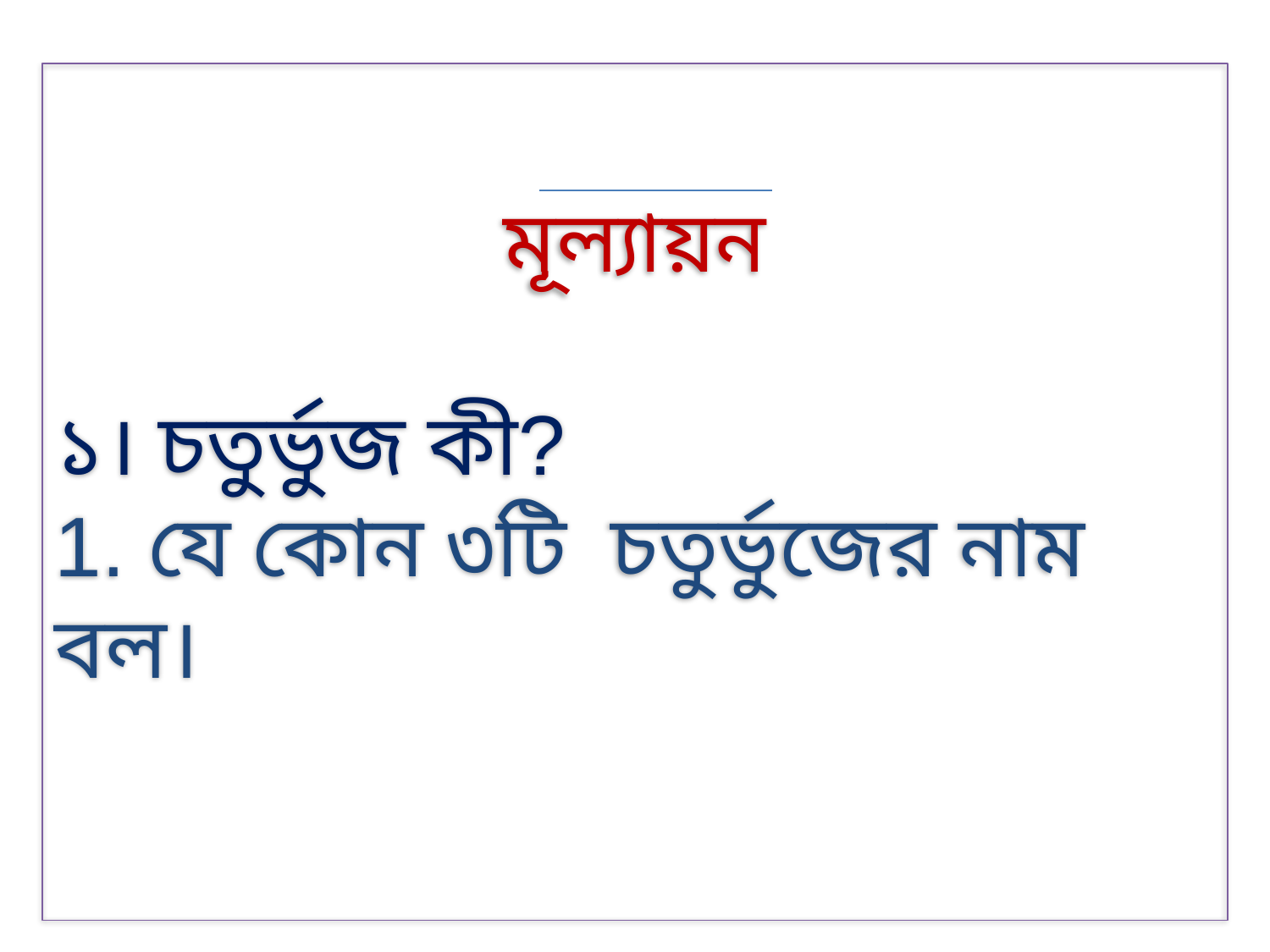

মূল্যায়ন
১। চতুর্ভুজ কী?
1. যে কোন ৩টি  চতুর্ভুজের নাম বল।